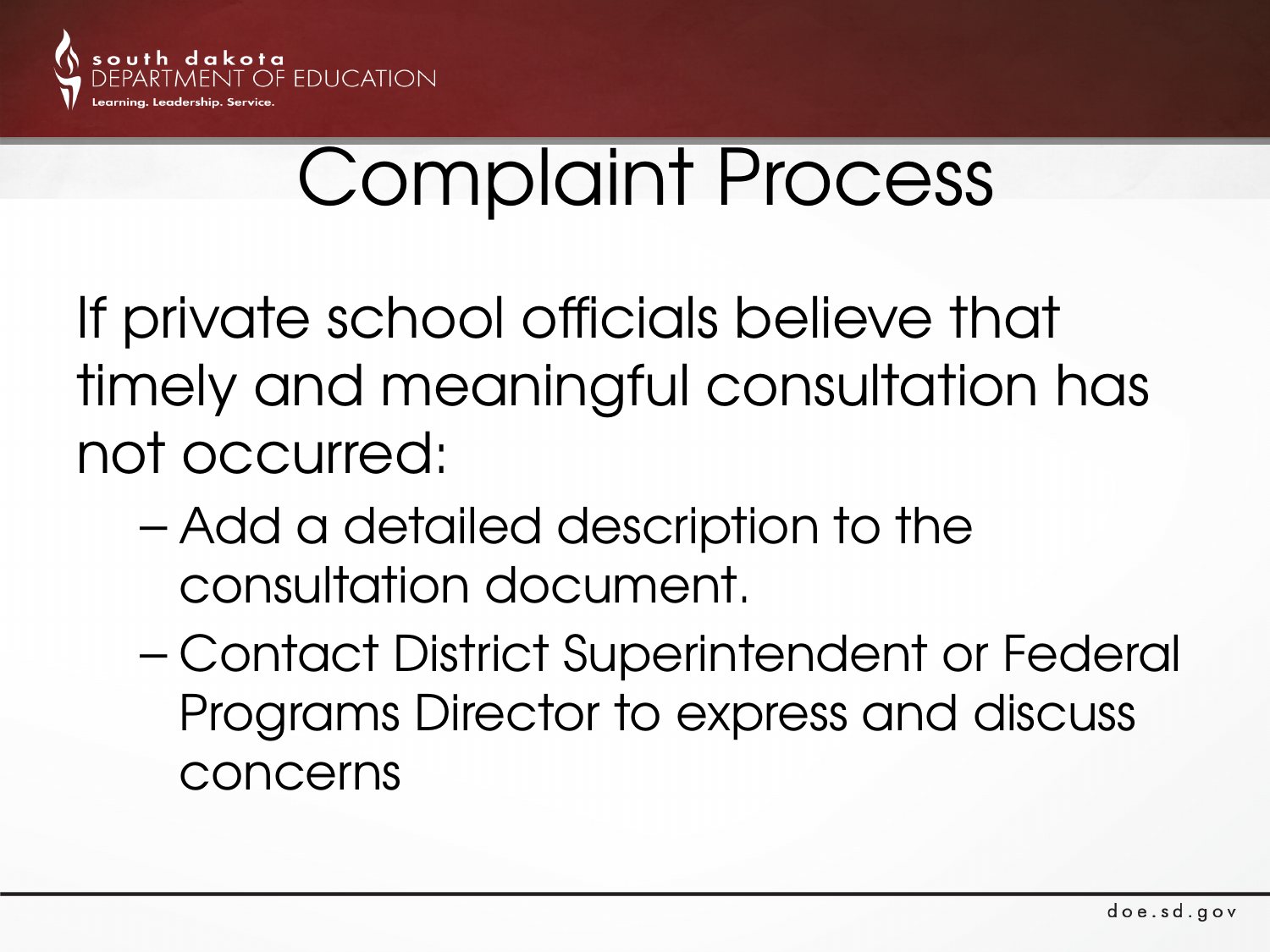

# Complaint Process
If private school officials believe that timely and meaningful consultation has not occurred:
Add a detailed description to the consultation document.
Contact District Superintendent or Federal Programs Director to express and discuss concerns